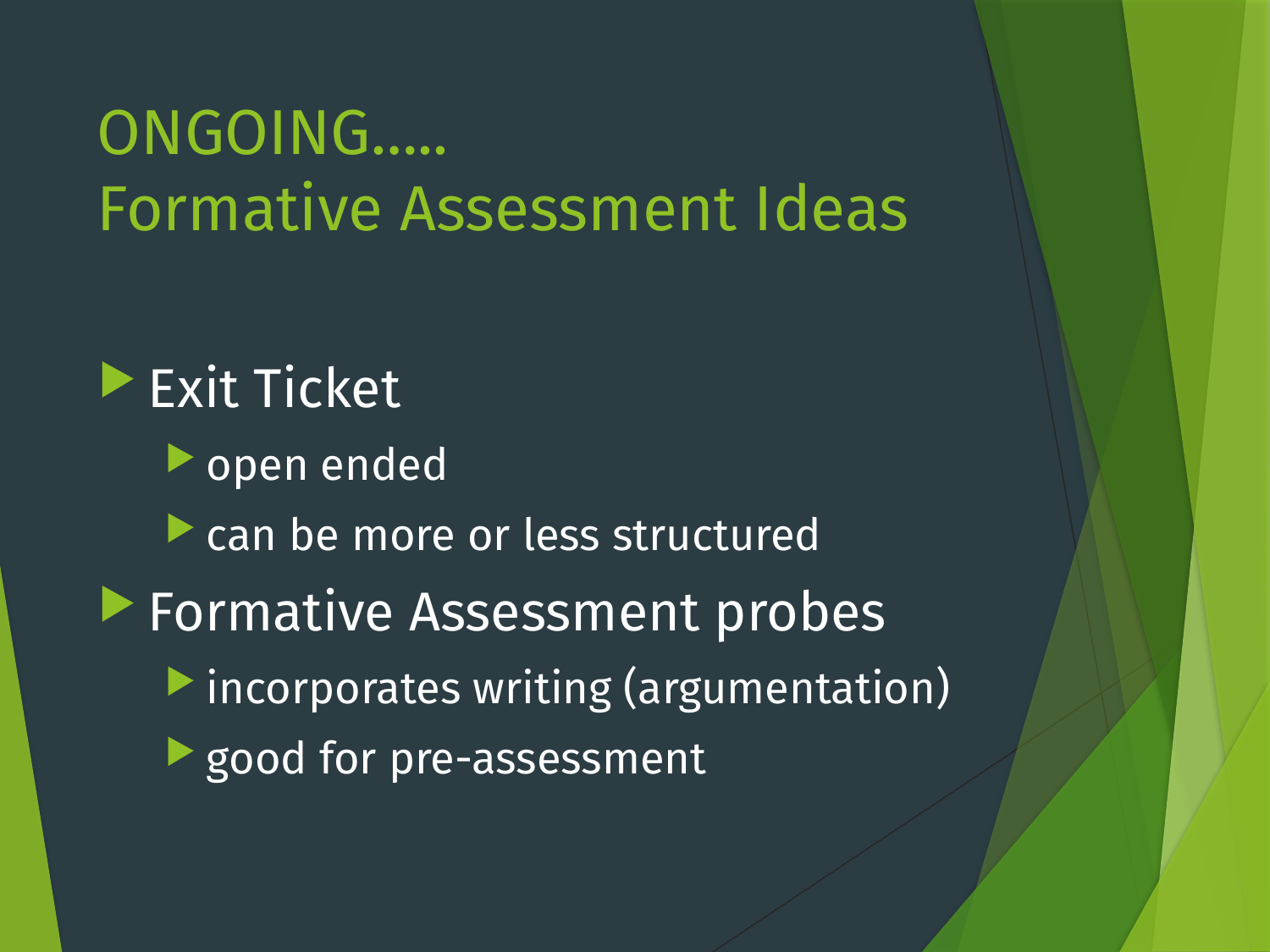

# ONGOING….. Formative Assessment Ideas

Exit Ticket
open ended
can be more or less structured
Formative Assessment probes
incorporates writing (argumentation)
good for pre-assessment